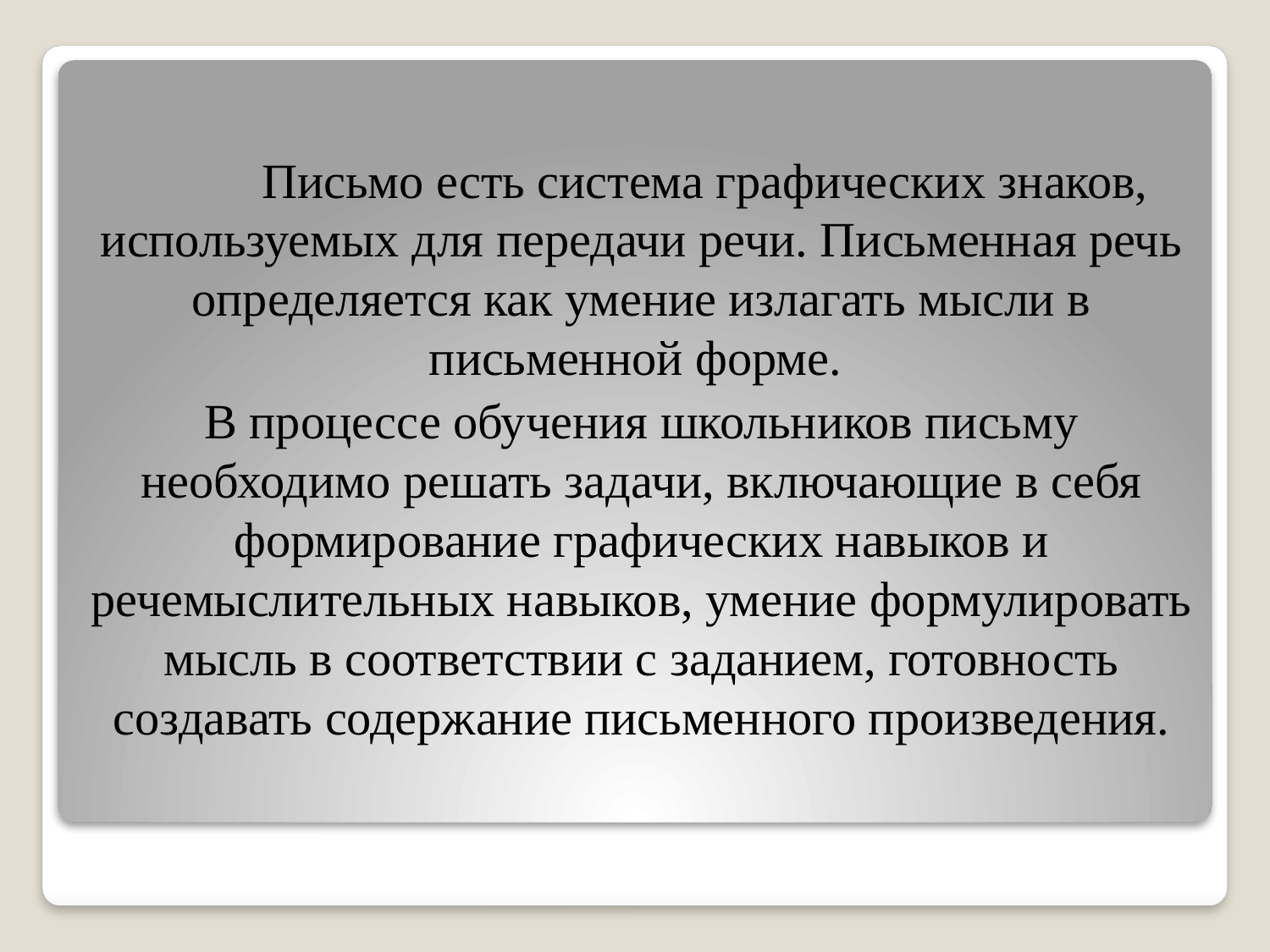

Письмо есть система графических знаков, используемых для передачи речи. Письменная речь определяется как умение излагать мысли в письменной форме.
В процессе обучения школьников письму необходимо решать задачи, включающие в себя формирование графических навыков и речемыслительных навыков, умение формулировать мысль в соответствии с заданием, готовность создавать содержание письменного произведения.